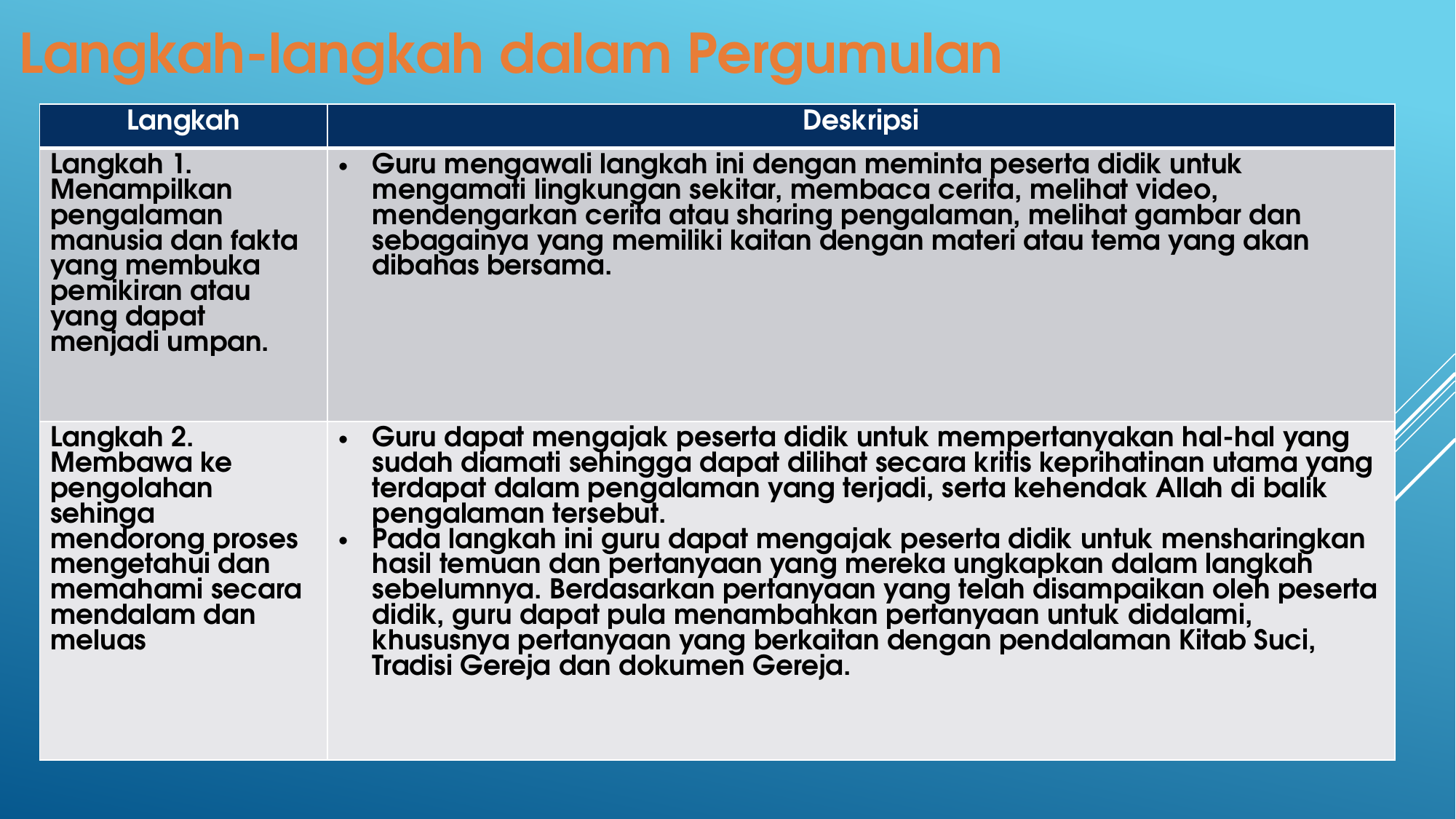

Langkah-langkah dalam Pergumulan
| Langkah | Deskripsi |
| --- | --- |
| Langkah 1. Menampilkan pengalaman manusia dan fakta yang membuka pemikiran atau yang dapat menjadi umpan. | Guru mengawali langkah ini dengan meminta peserta didik untuk mengamati lingkungan sekitar, membaca cerita, melihat video, mendengarkan cerita atau sharing pengalaman, melihat gambar dan sebagainya yang memiliki kaitan dengan materi atau tema yang akan dibahas bersama. |
| Langkah 2. Membawa ke pengolahan sehinga mendorong proses mengetahui dan memahami secara mendalam dan meluas | Guru dapat mengajak peserta didik untuk mempertanyakan hal-hal yang sudah diamati sehingga dapat dilihat secara kritis keprihatinan utama yang terdapat dalam pengalaman yang terjadi, serta kehendak Allah di balik pengalaman tersebut. Pada langkah ini guru dapat mengajak peserta didik untuk mensharingkan hasil temuan dan pertanyaan yang mereka ungkapkan dalam langkah sebelumnya. Berdasarkan pertanyaan yang telah disampaikan oleh peserta didik, guru dapat pula menambahkan pertanyaan untuk didalami, khususnya pertanyaan yang berkaitan dengan pendalaman Kitab Suci, Tradisi Gereja dan dokumen Gereja. |